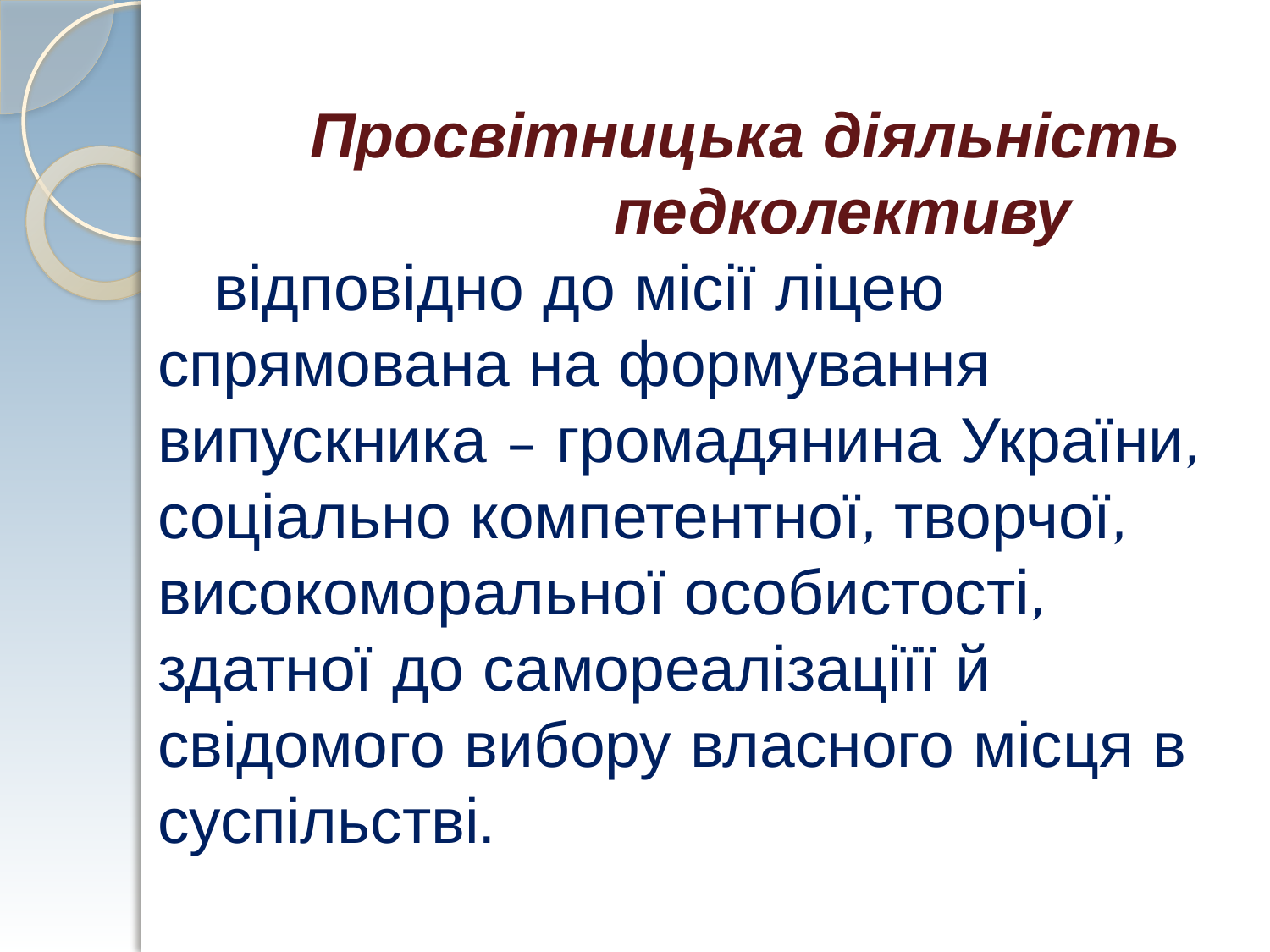

# Просвітницька діяльність педколективу відповідно до місії ліцею спрямована на формування випускника – громадянина України, соціально компетентної, творчої, високоморальної особистості, здатної до самореалізаціїї й свідомого вибору власного місця в суспільстві.